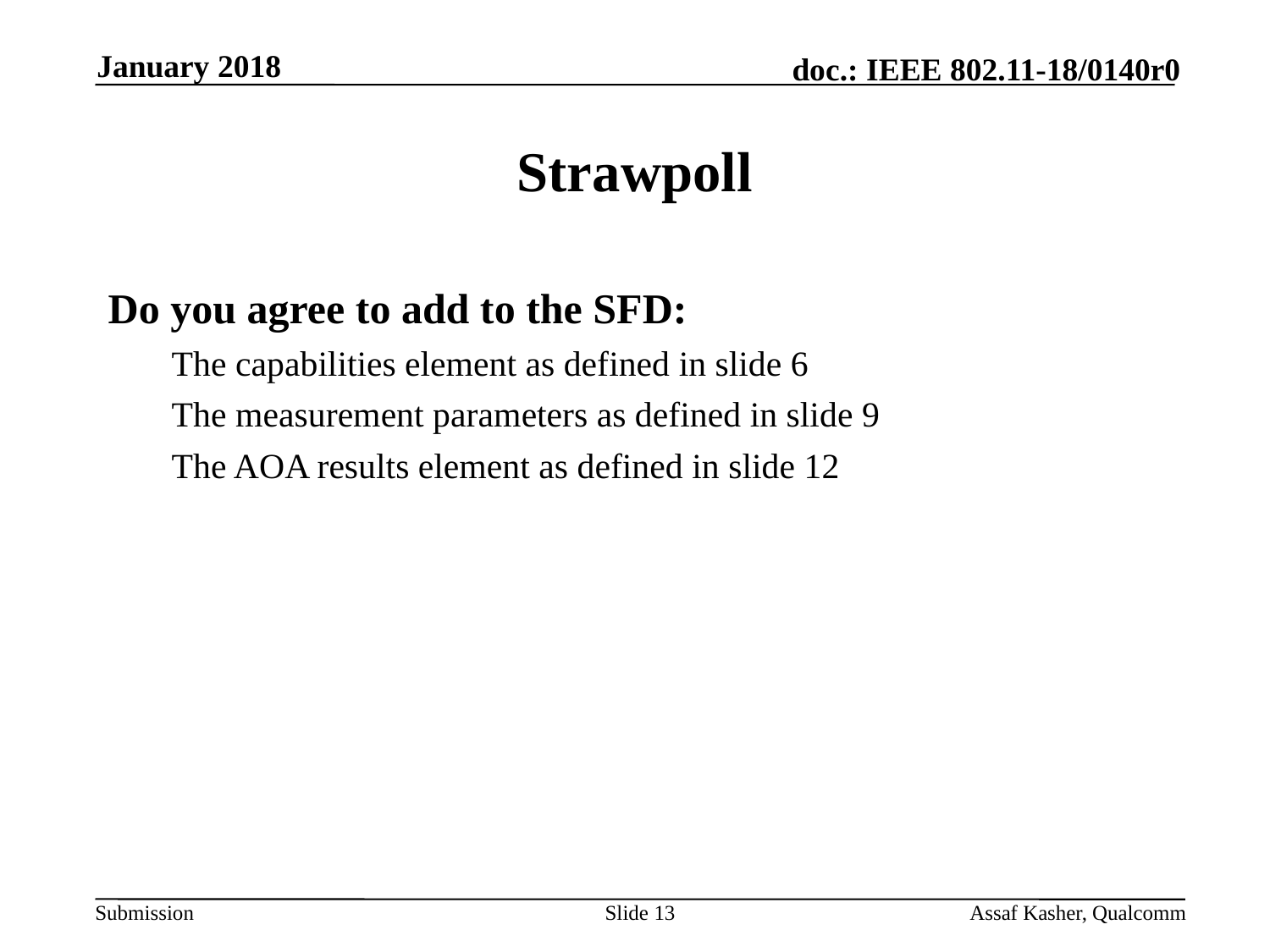

Slide 13
January 2018
# Strawpoll
Do you agree to add to the SFD:
The capabilities element as defined in slide 6
The measurement parameters as defined in slide 9
The AOA results element as defined in slide 12
Assaf Kasher, Qualcomm